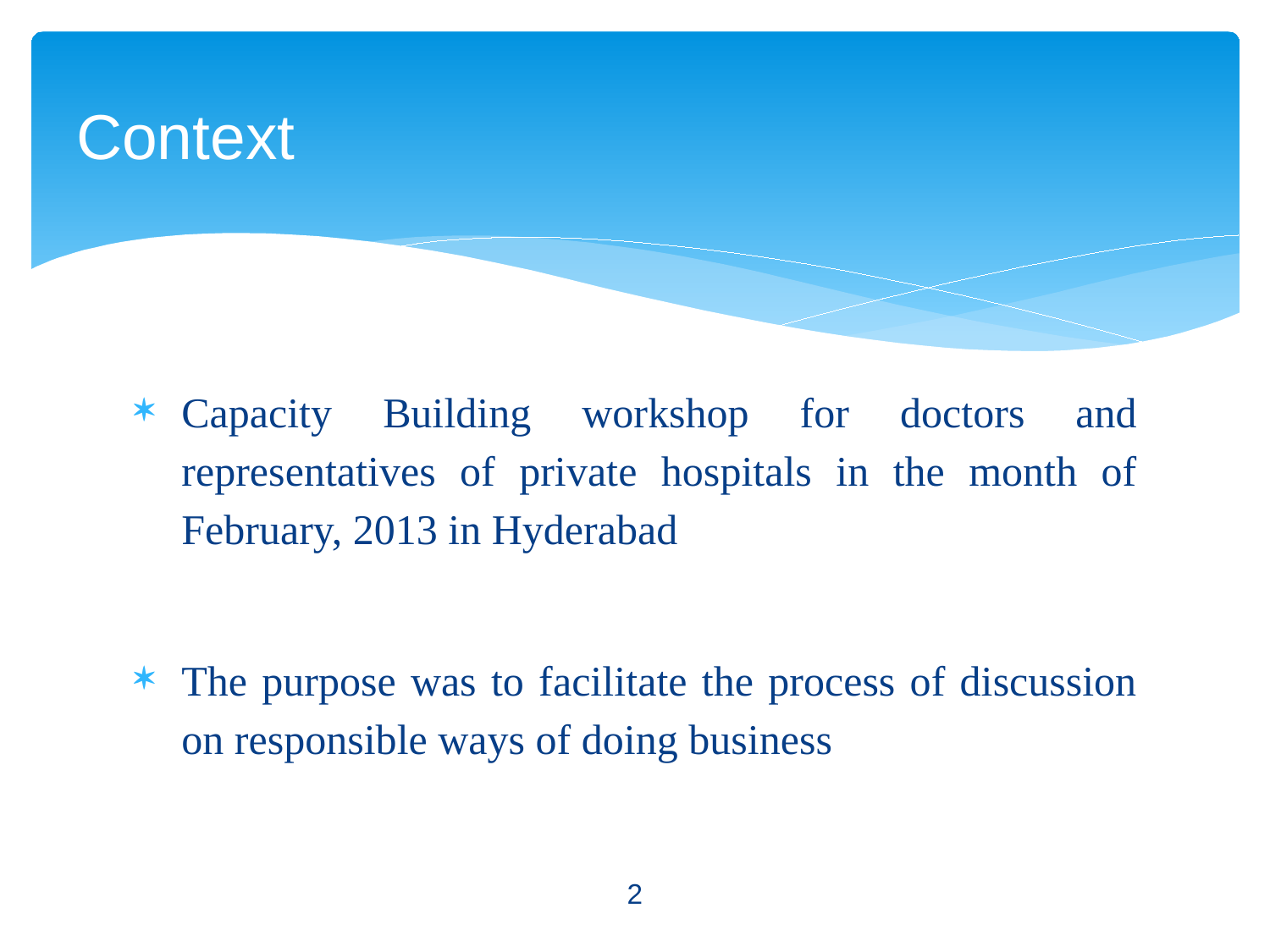

# Context
Capacity Building workshop for doctors and representatives of private hospitals in the month of February, 2013 in Hyderabad

The purpose was to facilitate the process of discussion on responsible ways of doing business

2